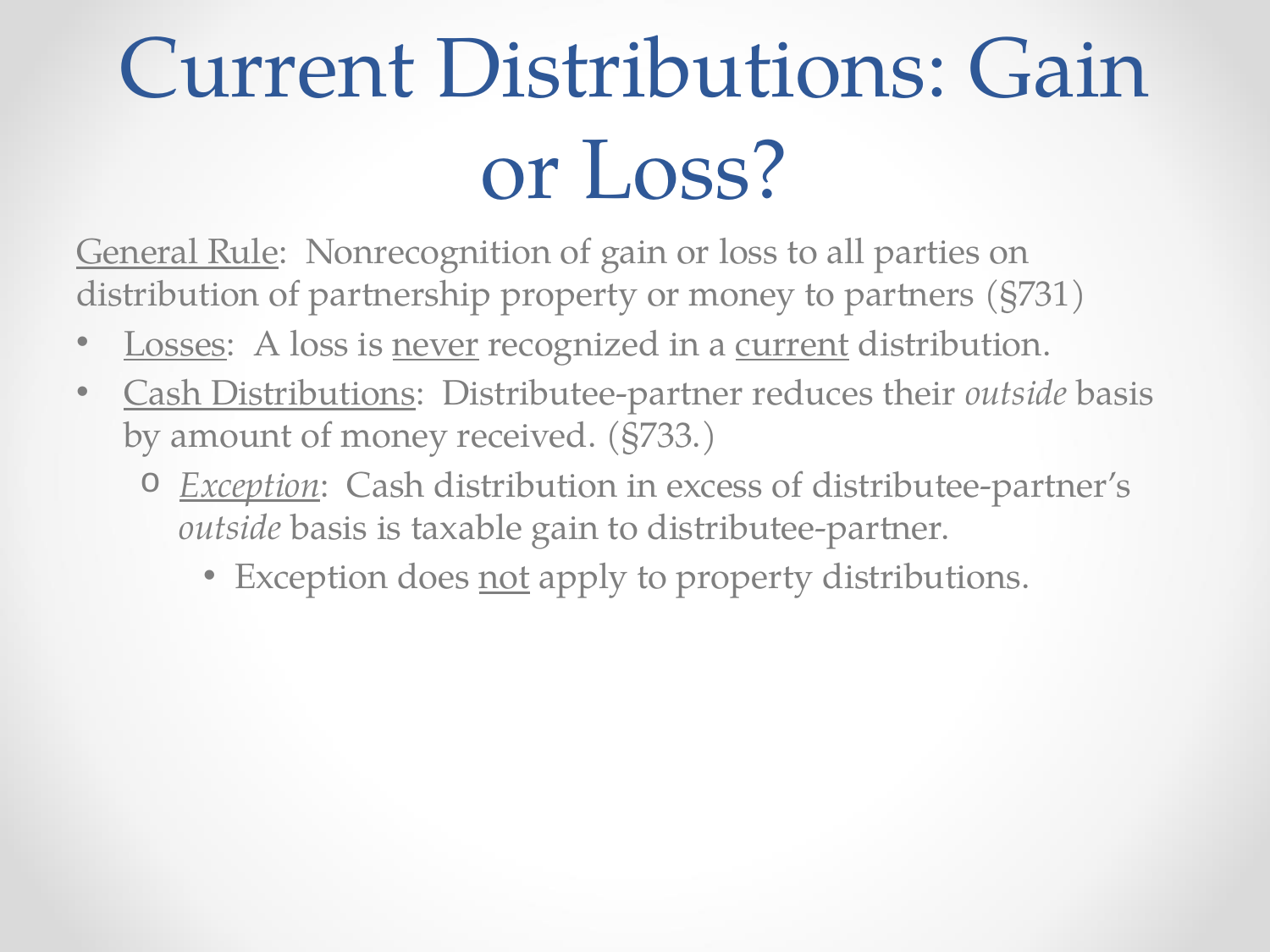

# Current Distributions: Gain or Loss?
General Rule:  Nonrecognition of gain or loss to all parties on distribution of partnership property or money to partners (§731)
Losses:  A loss is never recognized in a current distribution.
Cash Distributions:  Distributee-partner reduces their outside basis by amount of money received. (§733.)
Exception:  Cash distribution in excess of distributee-partner’s outside basis is taxable gain to distributee-partner.
Exception does not apply to property distributions.
9